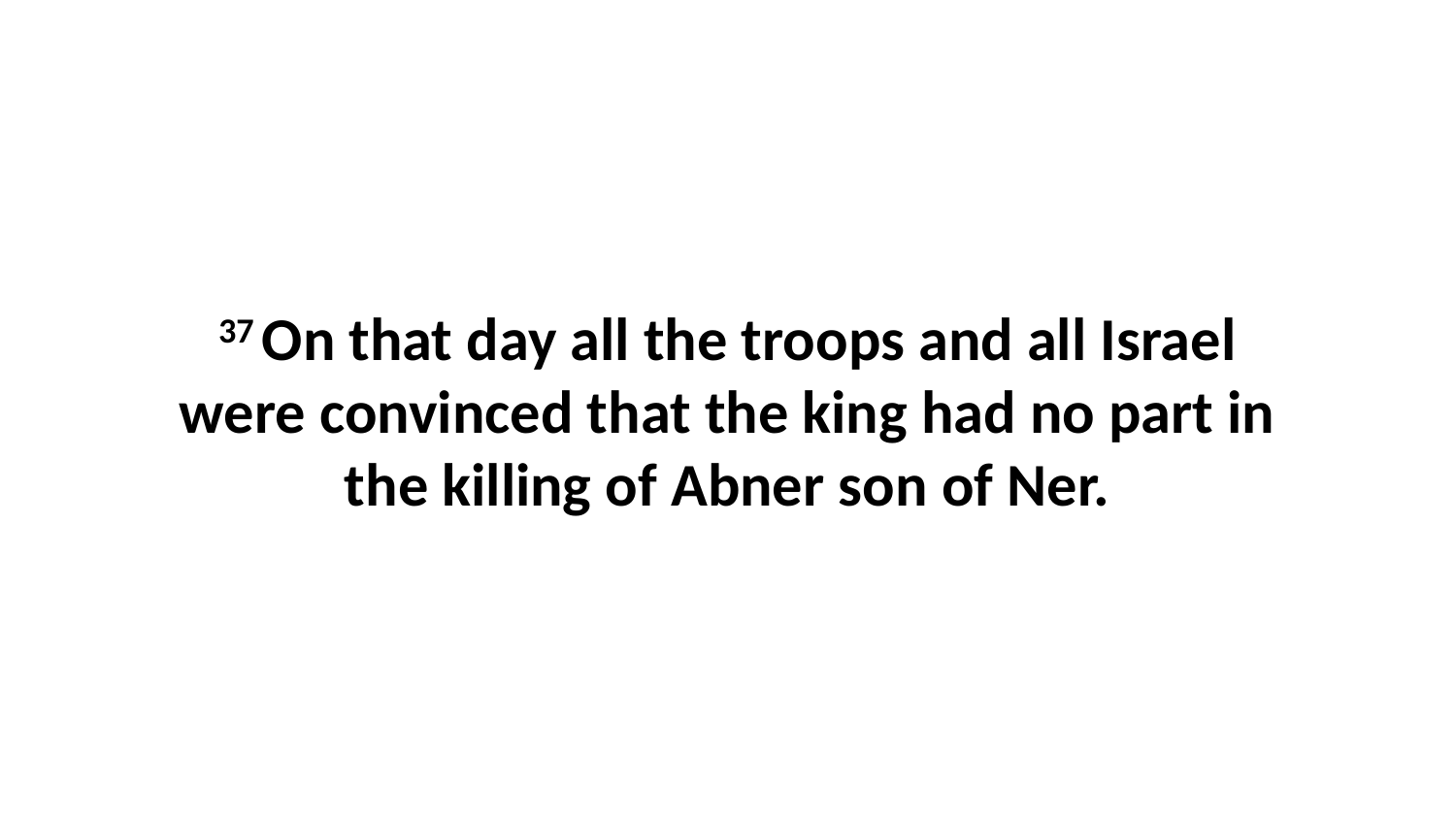

37 On that day all the troops and all Israel were convinced that the king had no part in the killing of Abner son of Ner.